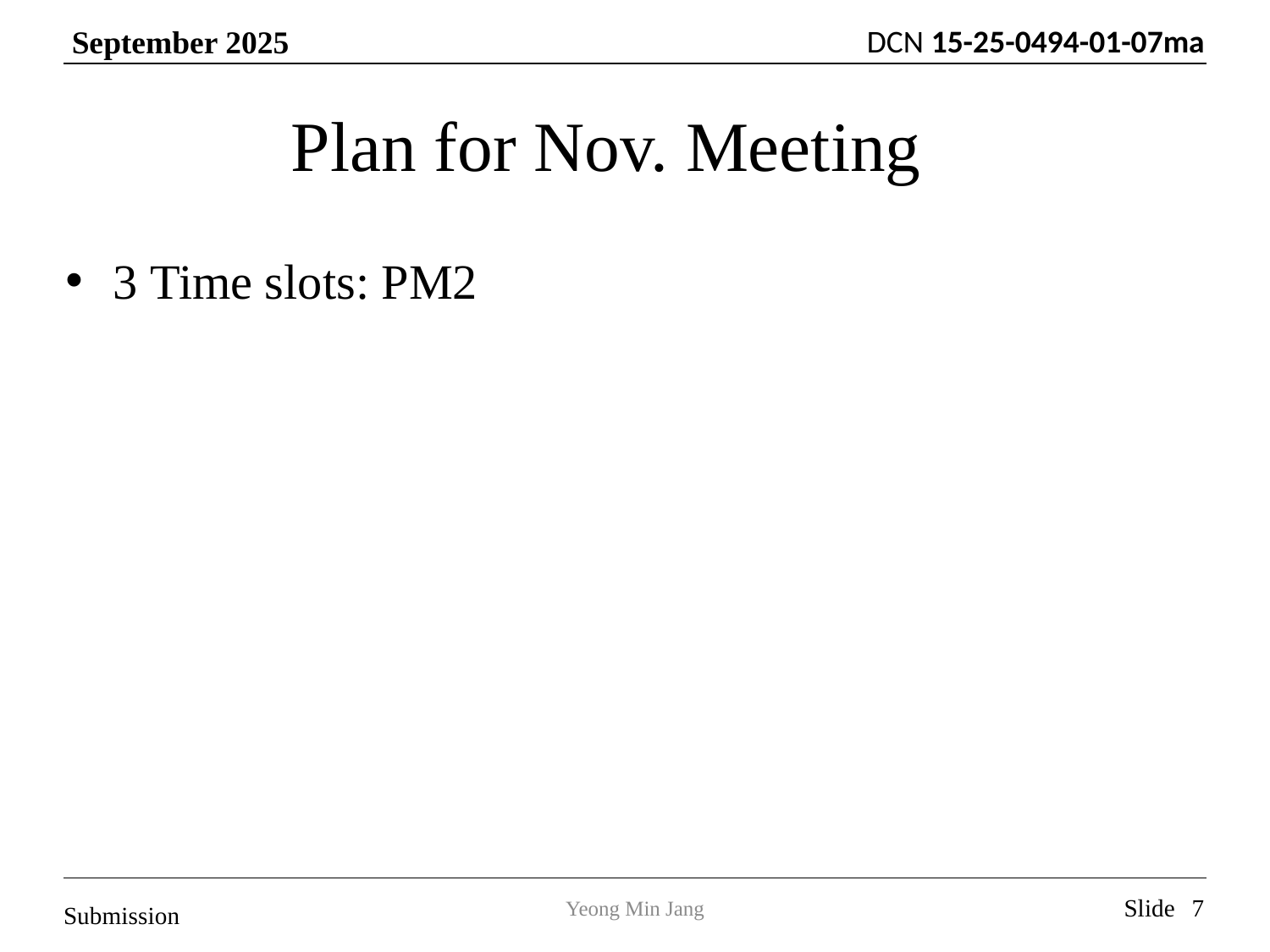

# Plan for Nov. Meeting
3 Time slots: PM2